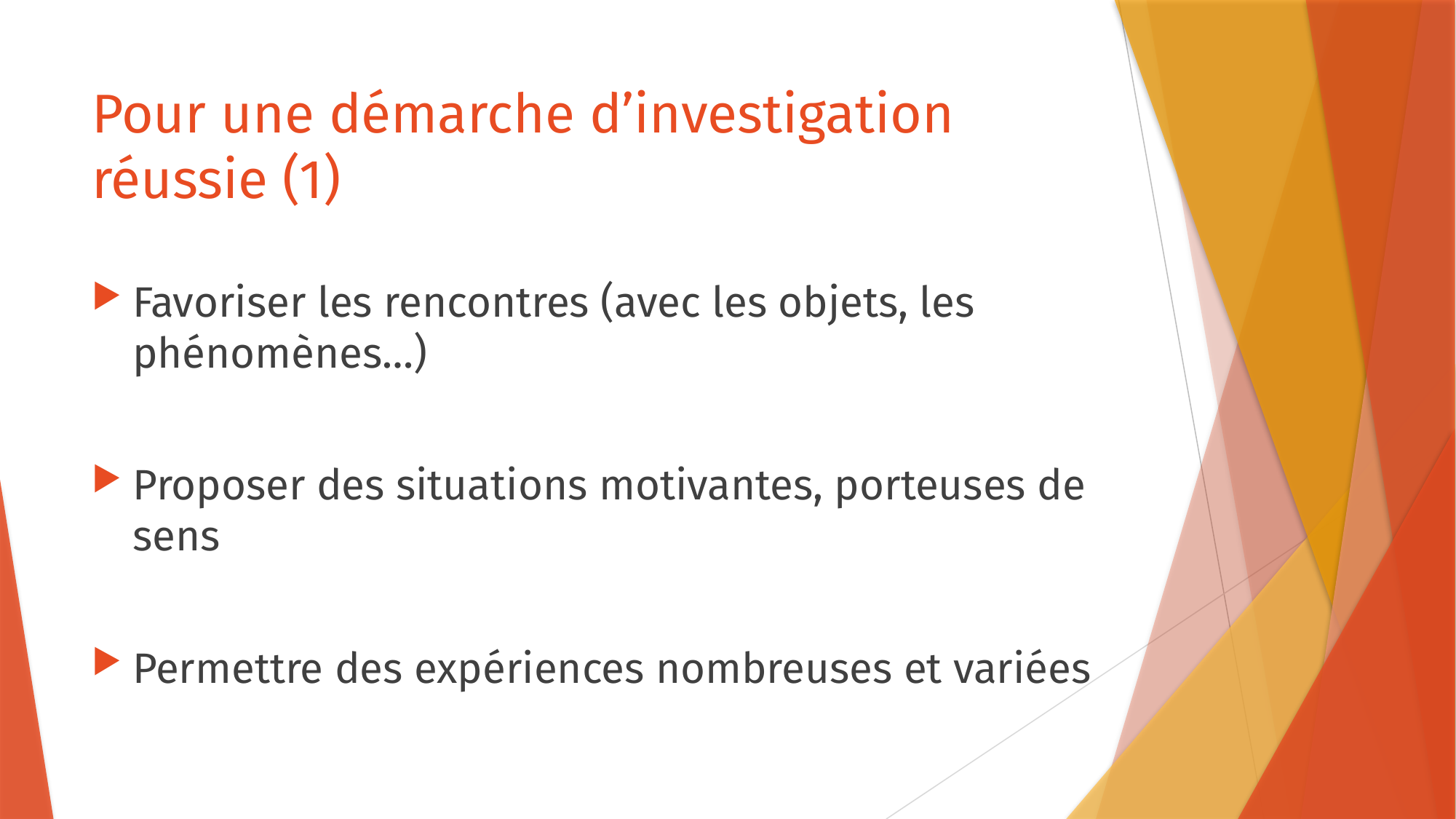

# Pour une démarche d’investigation réussie (1)
Favoriser les rencontres (avec les objets, les phénomènes…)

Proposer des situations motivantes, porteuses de sens

Permettre des expériences nombreuses et variées